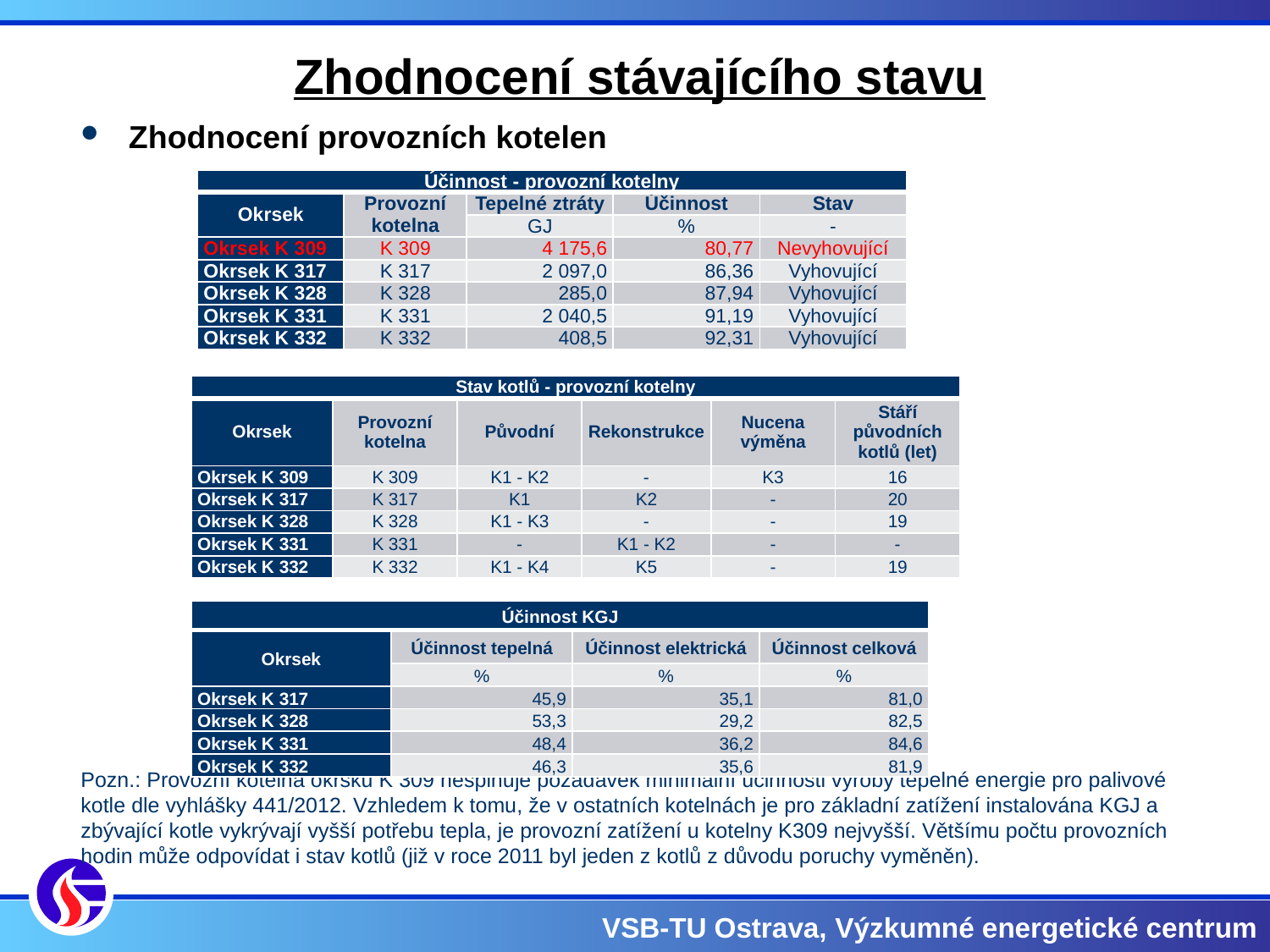

Zhodnocení stávajícího stavu
Zhodnocení provozních kotelen

Pozn.: Provozní kotelna okrsku K 309 nesplňuje požadavek minimální účinnosti výroby tepelné energie pro palivové kotle dle vyhlášky 441/2012. Vzhledem k tomu, že v ostatních kotelnách je pro základní zatížení instalována KGJ a zbývající kotle vykrývají vyšší potřebu tepla, je provozní zatížení u kotelny K309 nejvyšší. Většímu počtu provozních hodin může odpovídat i stav kotlů (již v roce 2011 byl jeden z kotlů z důvodu poruchy vyměněn).

| Účinnost - provozní kotelny |  |  |  |  |
| --- | --- | --- | --- | --- |
| Okrsek | Provozní kotelna | Tepelné ztráty | Účinnost | Stav |
|  |  | GJ | % | - |
| Okrsek K 309 | K 309 | 4 175,6 | 80,77 | Nevyhovující |
| Okrsek K 317 | K 317 | 2 097,0 | 86,36 | Vyhovující |
| Okrsek K 328 | K 328 | 285,0 | 87,94 | Vyhovující |
| Okrsek K 331 | K 331 | 2 040,5 | 91,19 | Vyhovující |
| Okrsek K 332 | K 332 | 408,5 | 92,31 | Vyhovující |
| Stav kotlů - provozní kotelny |  |  |  |  |  |
| --- | --- | --- | --- | --- | --- |
| Okrsek | Provozní kotelna | Původní | Rekonstrukce | Nucena výměna | Stáří původních kotlů (let) |
| Okrsek K 309 | K 309 | K1 - K2 | - | K3 | 16 |
| Okrsek K 317 | K 317 | K1 | K2 | - | 20 |
| Okrsek K 328 | K 328 | K1 - K3 | - | - | 19 |
| Okrsek K 331 | K 331 | - | K1 - K2 | - | - |
| Okrsek K 332 | K 332 | K1 - K4 | K5 | - | 19 |
| Účinnost KGJ |  |  |  |
| --- | --- | --- | --- |
| Okrsek | Účinnost tepelná | Účinnost elektrická | Účinnost celková |
|  | % | % | % |
| Okrsek K 317 | 45,9 | 35,1 | 81,0 |
| Okrsek K 328 | 53,3 | 29,2 | 82,5 |
| Okrsek K 331 | 48,4 | 36,2 | 84,6 |
| Okrsek K 332 | 46,3 | 35,6 | 81,9 |